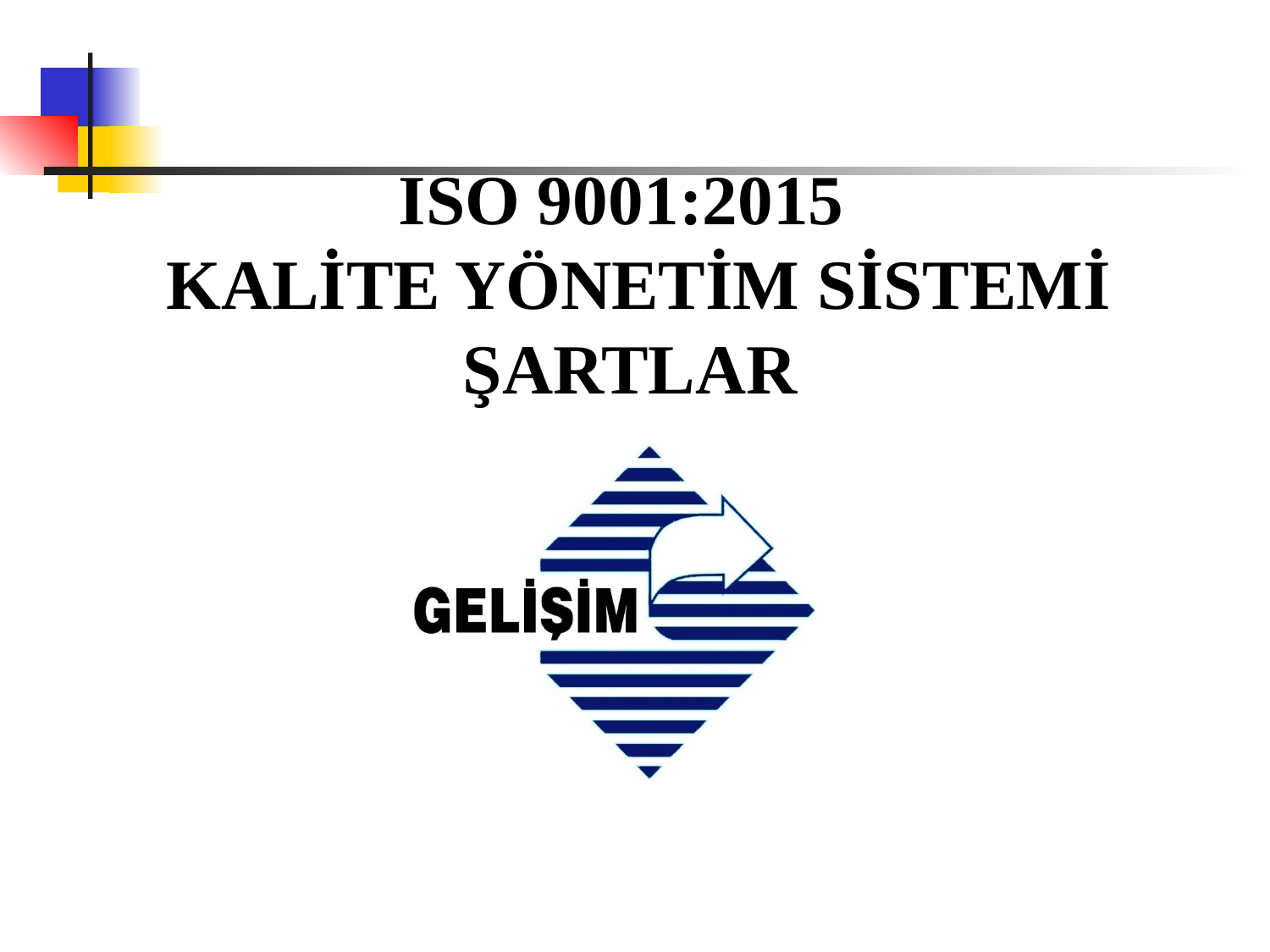

# ISO 9001:2015 KALİTE YÖNETİM SİSTEMİ ŞARTLAR